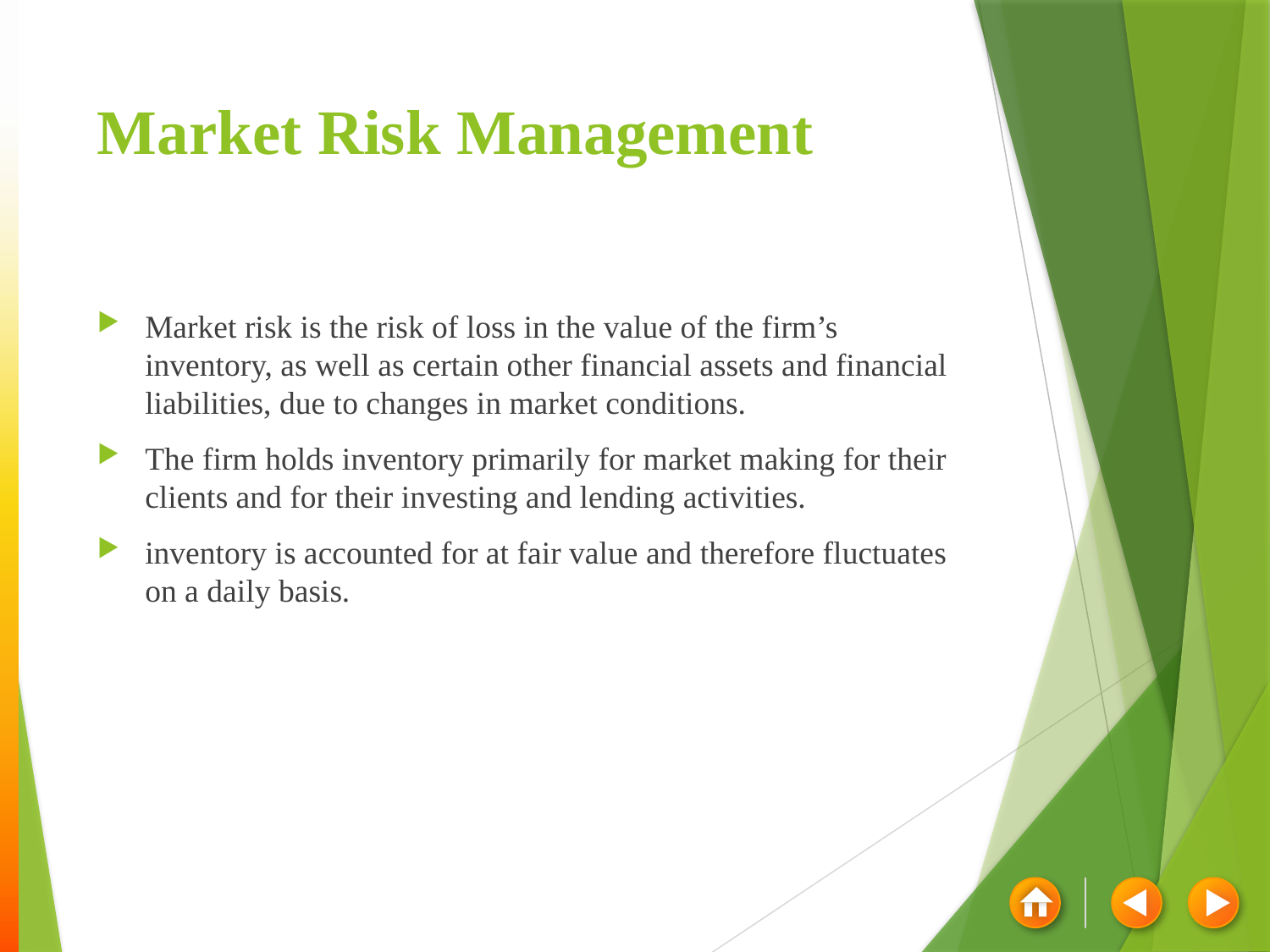

# Market Risk Management
Market risk is the risk of loss in the value of the firm’s inventory, as well as certain other financial assets and financial liabilities, due to changes in market conditions.
The firm holds inventory primarily for market making for their clients and for their investing and lending activities.
inventory is accounted for at fair value and therefore fluctuates on a daily basis.